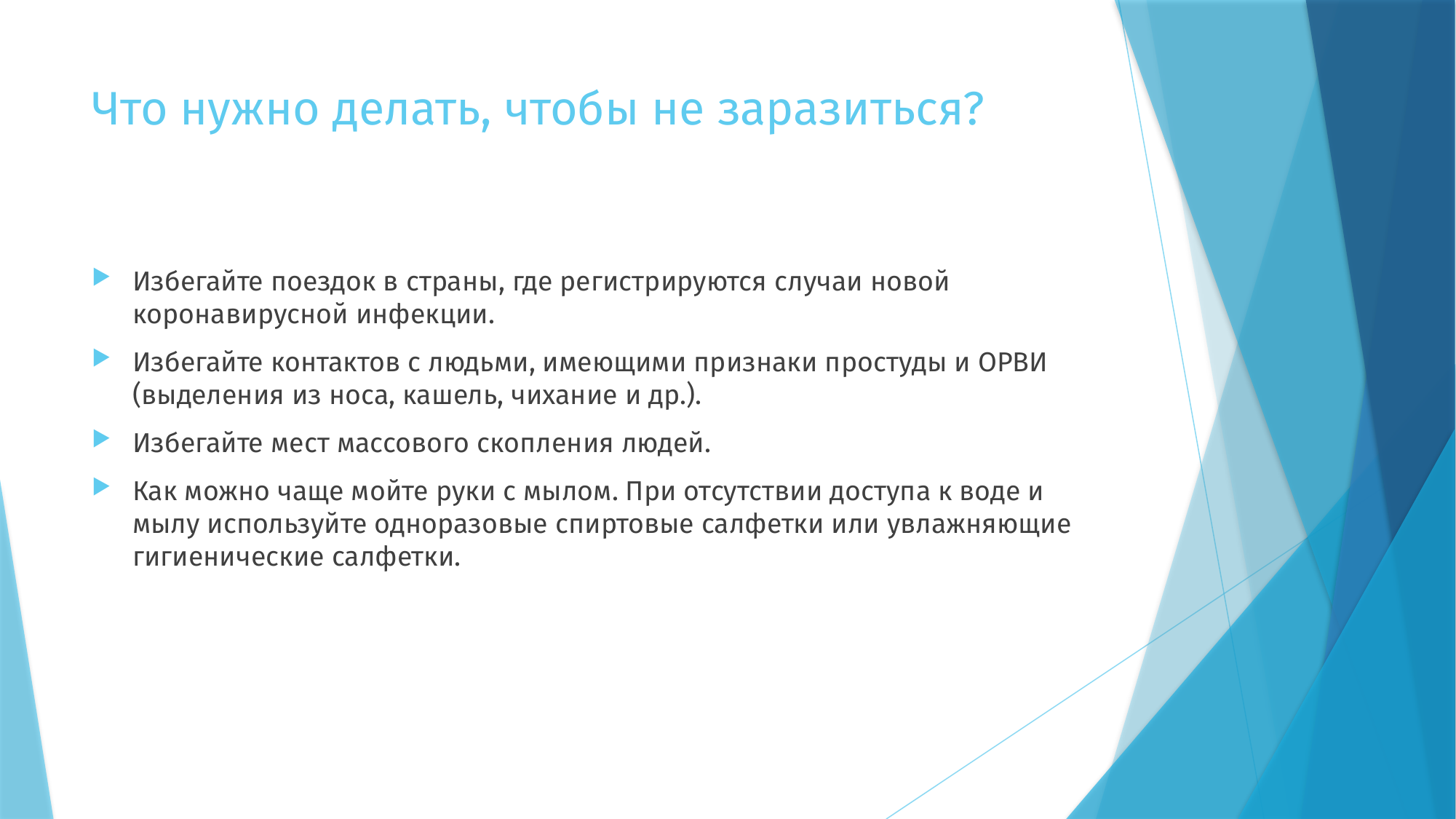

# Что нужно делать, чтобы не заразиться?
Избегайте поездок в страны, где регистрируются случаи новой коронавирусной инфекции.
Избегайте контактов с людьми, имеющими признаки простуды и ОРВИ (выделения из носа, кашель, чихание и др.).
Избегайте мест массового скопления людей.
Как можно чаще мойте руки с мылом. При отсутствии доступа к воде и мылу используйте одноразовые спиртовые салфетки или увлажняющие гигиенические салфетки.